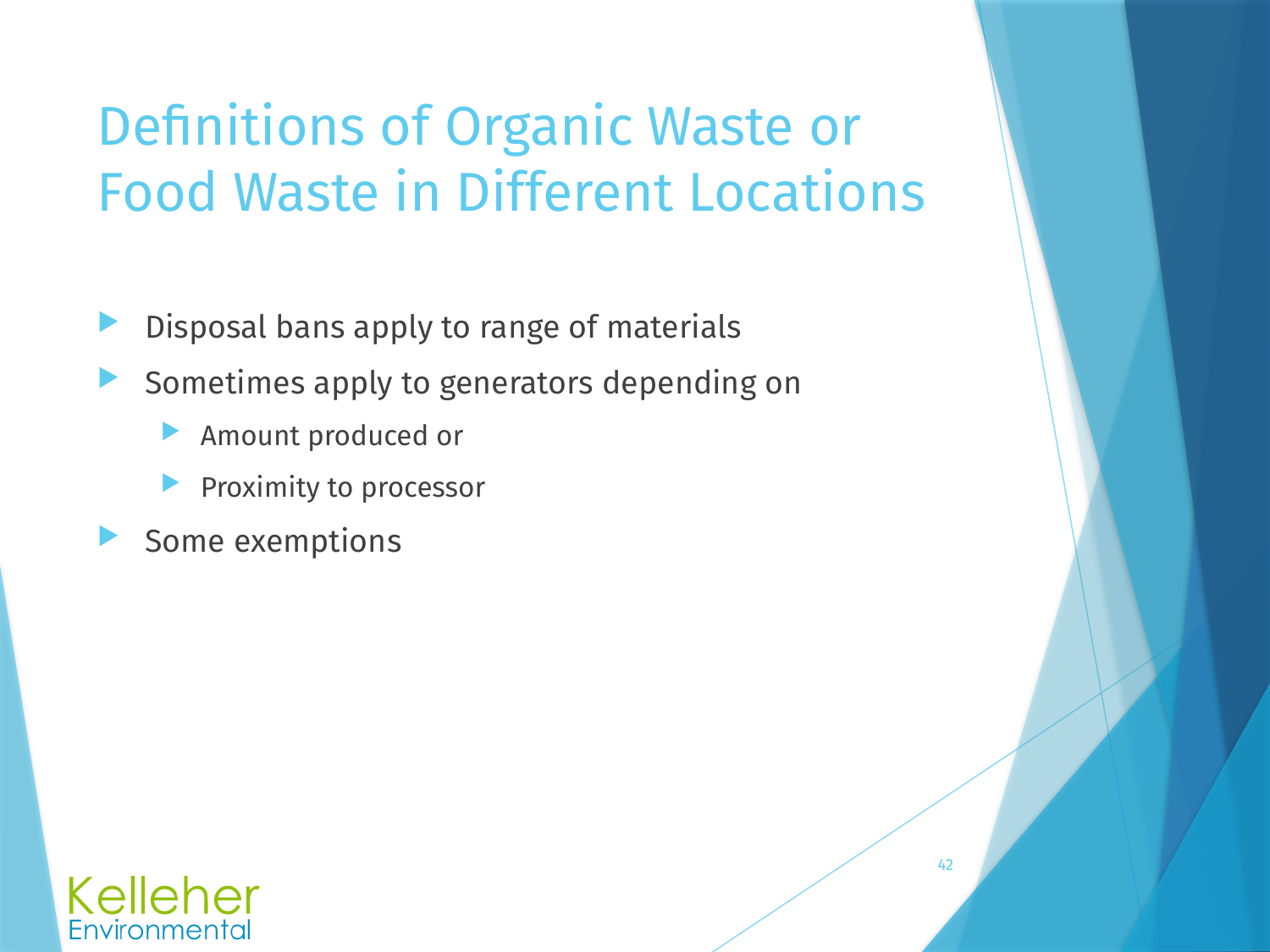

# Definitions of Organic Waste or Food Waste in Different Locations
Disposal bans apply to range of materials
Sometimes apply to generators depending on
Amount produced or
Proximity to processor
Some exemptions
42